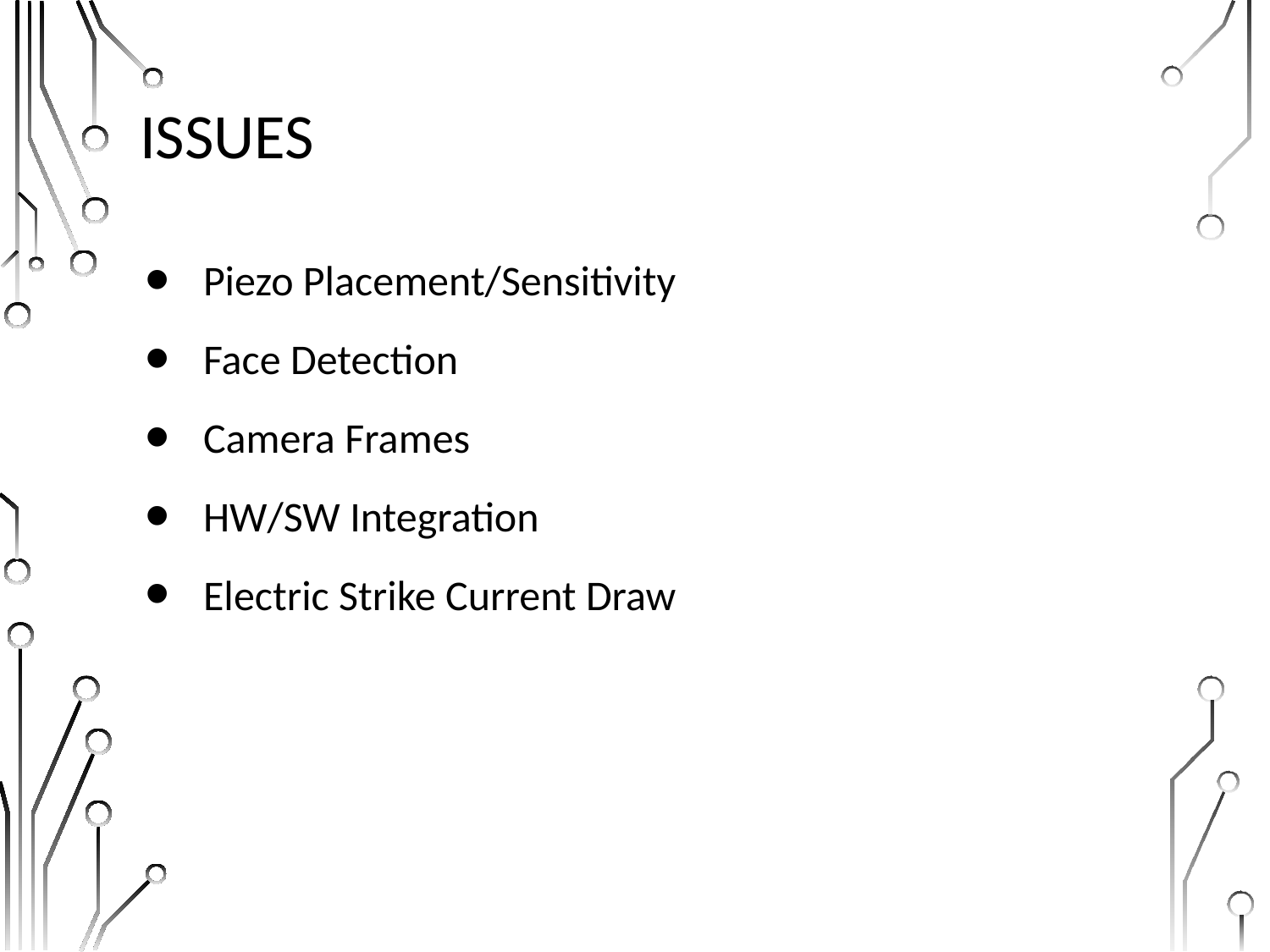

# Issues
Piezo Placement/Sensitivity
Face Detection
Camera Frames
HW/SW Integration
Electric Strike Current Draw